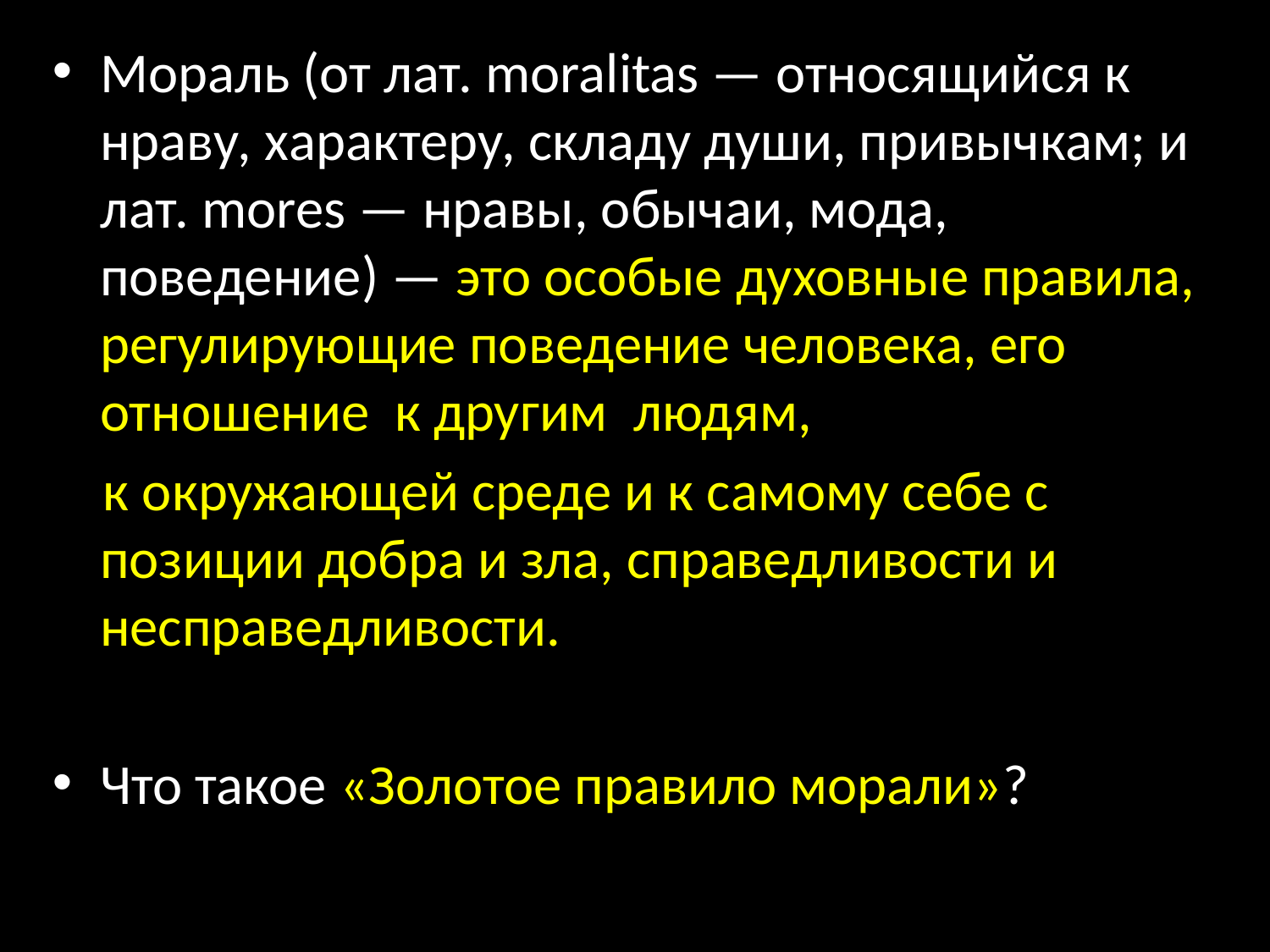

Мораль (от лат. moralitas — относящийся к нраву, характеру, складу души, привычкам; и лат. mores — нравы, обычаи, мода, поведение) — это особые духовные правила, регулирующие поведение человека, его отношение  к другим  людям,
    к окружающей среде и к самому себе с позиции добра и зла, справедливости и несправедливости.

Что такое «Золотое правило морали»?